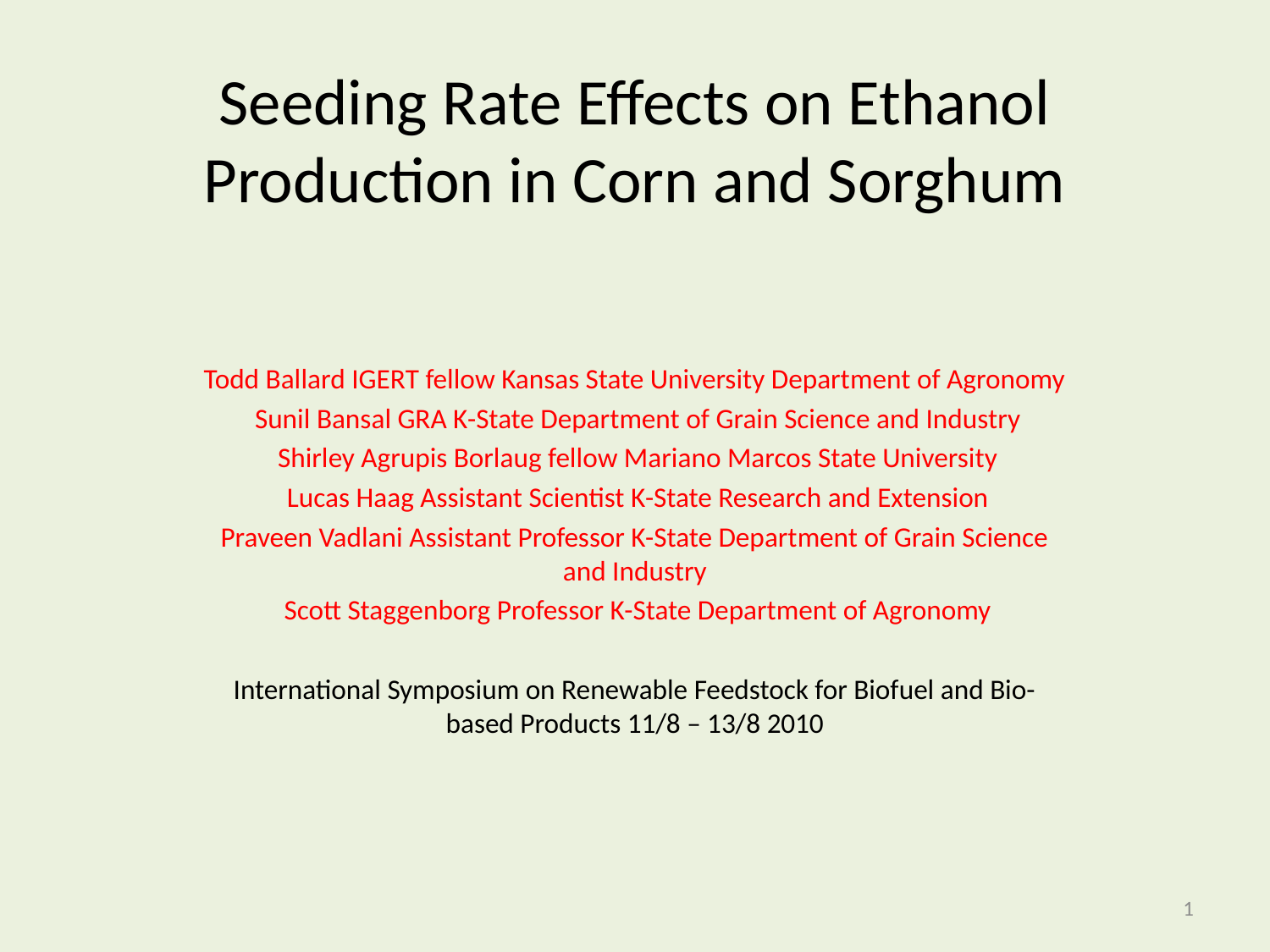

# Seeding Rate Effects on Ethanol Production in Corn and Sorghum

Todd Ballard IGERT fellow Kansas State University Department of Agronomy
 Sunil Bansal GRA K-State Department of Grain Science and Industry
 Shirley Agrupis Borlaug fellow Mariano Marcos State University
 Lucas Haag Assistant Scientist K-State Research and Extension
Praveen Vadlani Assistant Professor K-State Department of Grain Science and Industry
 Scott Staggenborg Professor K-State Department of Agronomy

International Symposium on Renewable Feedstock for Biofuel and Bio-based Products 11/8 – 13/8 2010
1